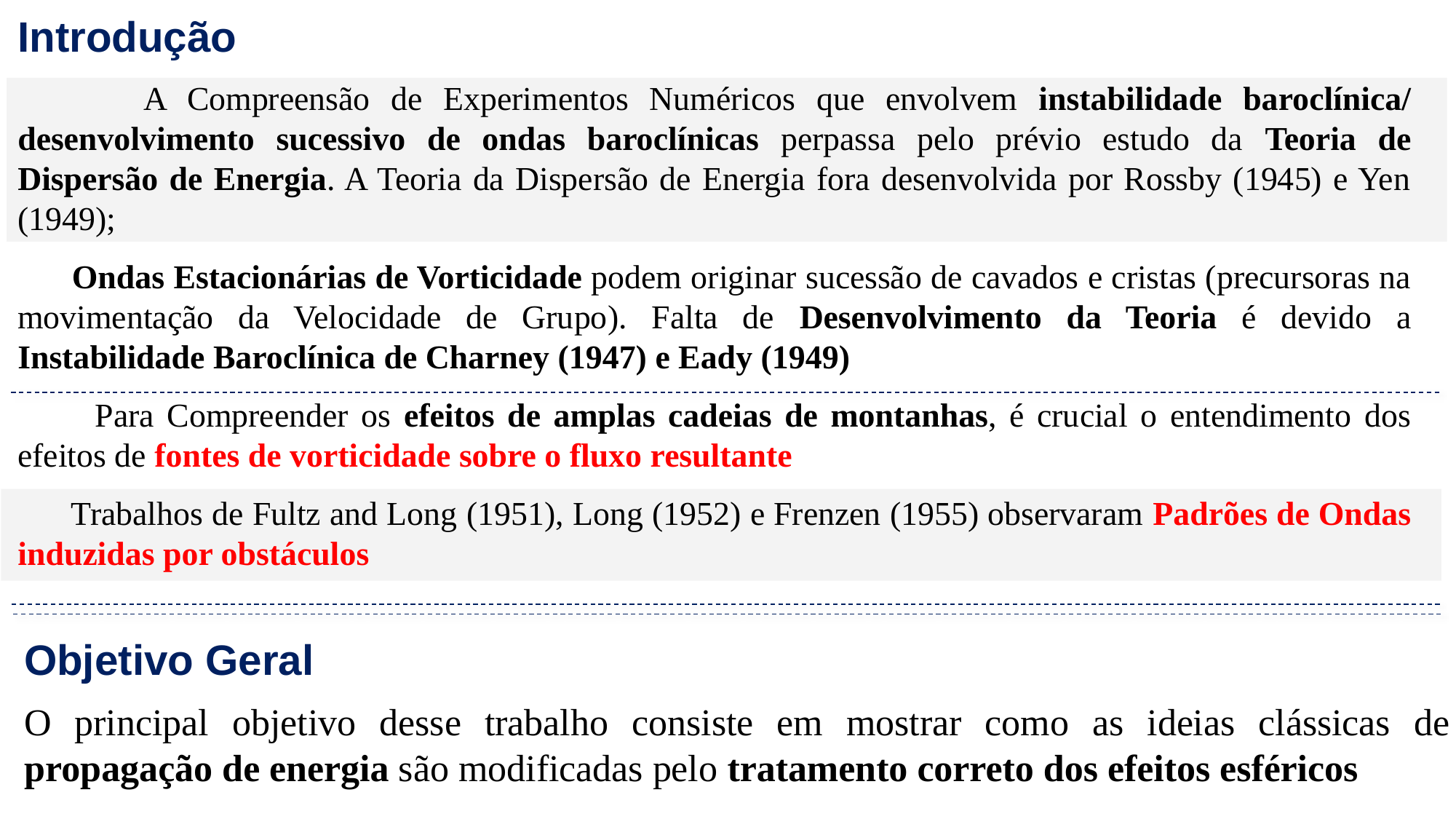

Introdução
      A Compreensão de Experimentos Numéricos que envolvem instabilidade baroclínica/ desenvolvimento sucessivo de ondas baroclínicas perpassa pelo prévio estudo da Teoria de Dispersão de Energia. A Teoria da Dispersão de Energia fora desenvolvida por Rossby (1945) e Yen (1949);

      Ondas Estacionárias de Vorticidade podem originar sucessão de cavados e cristas (precursoras na movimentação da Velocidade de Grupo). Falta de Desenvolvimento da Teoria é devido a Instabilidade Baroclínica de Charney (1947) e Eady (1949)

      Para Compreender os efeitos de amplas cadeias de montanhas, é crucial o entendimento dos efeitos de fontes de vorticidade sobre o fluxo resultante

      Trabalhos de Fultz and Long (1951), Long (1952) e Frenzen (1955) observaram Padrões de Ondas induzidas por obstáculos

Objetivo Geral
O principal objetivo desse trabalho consiste em mostrar como as ideias clássicas de propagação de energia são modificadas pelo tratamento correto dos efeitos esféricos